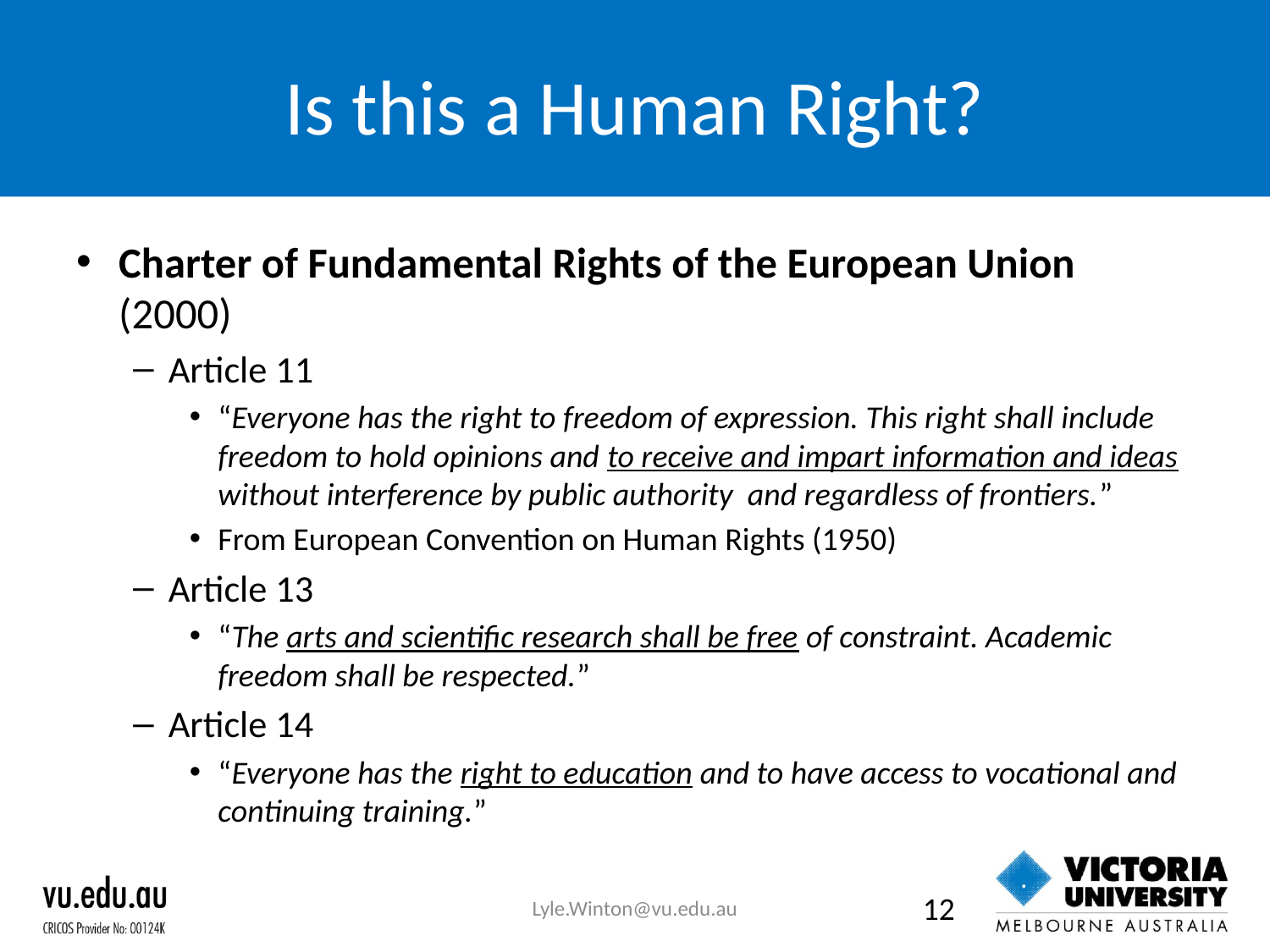

# Is this a Human Right?
Charter of Fundamental Rights of the European Union (2000)
Article 11
“Everyone has the right to freedom of expression. This right shall include freedom to hold opinions and to receive and impart information and ideas without interference by public authority  and regardless of frontiers.”
From European Convention on Human Rights (1950)
Article 13
“The arts and scientific research shall be free of constraint. Academic freedom shall be respected.”
Article 14
“Everyone has the right to education and to have access to vocational and continuing training.”

Lyle.Winton@vu.edu.au
12